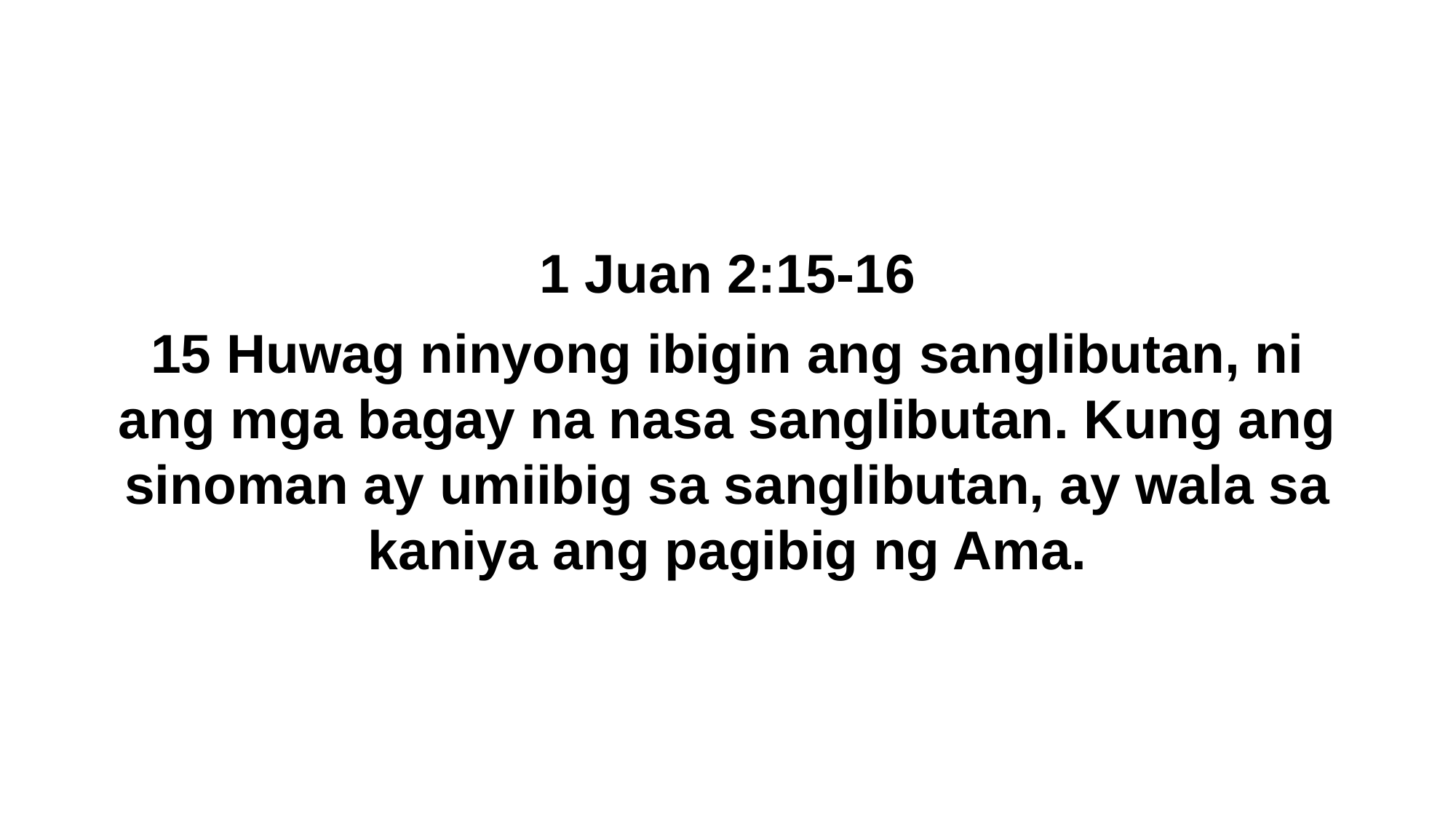

1 Juan 2:15-16
15 Huwag ninyong ibigin ang sanglibutan, ni ang mga bagay na nasa sanglibutan. Kung ang sinoman ay umiibig sa sanglibutan, ay wala sa kaniya ang pagibig ng Ama.